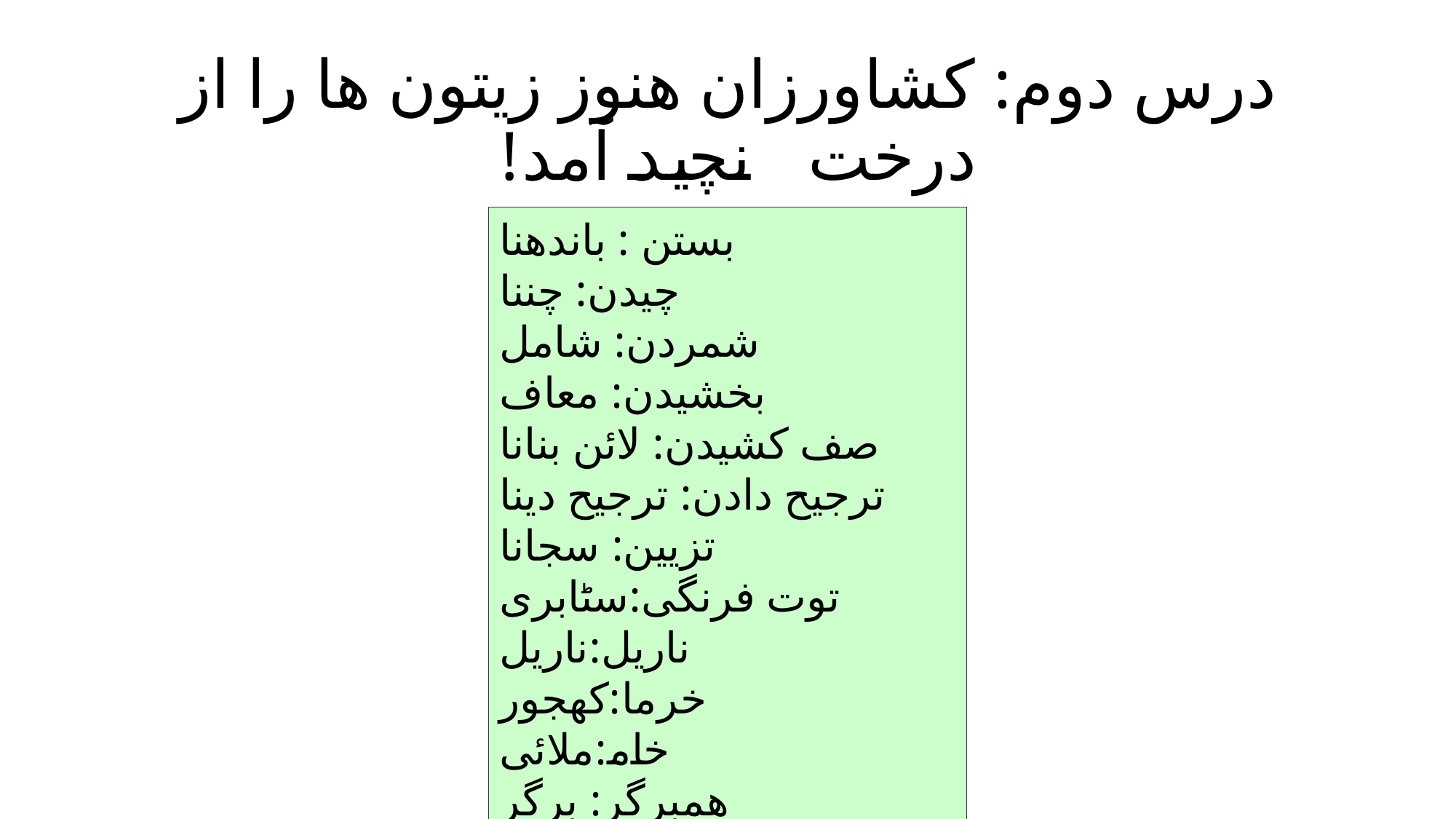

# درس دوم: کشاورزان ھنوز زیتون ھا را از درخت نچیدہ آمد!
بستن : باندھنا
چیدن: چننا
شمردن: شامل
بخشیدن: معاف
صف کشیدن: لائن بنانا
ترجیح دادن: ترجیح دینا
تزیین: سجانا
توت فرنگی:سٹابری
ناریل:ناریل
خرما:کھجور
خامہ:ملائی
ھمبرگر: برگر